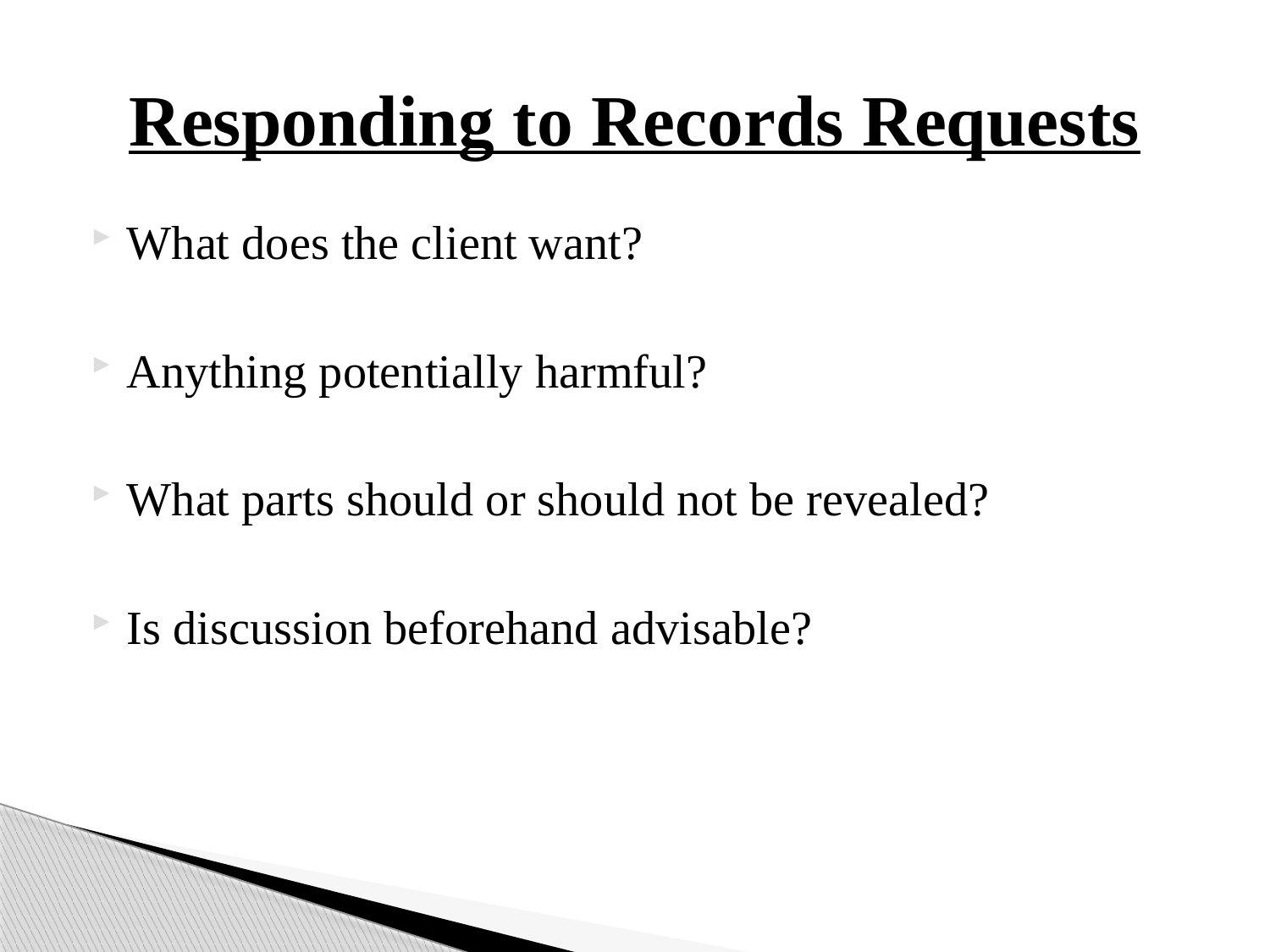

# Responding to Records Requests
What does the client want?

Anything potentially harmful?

What parts should or should not be revealed?

Is discussion beforehand advisable?